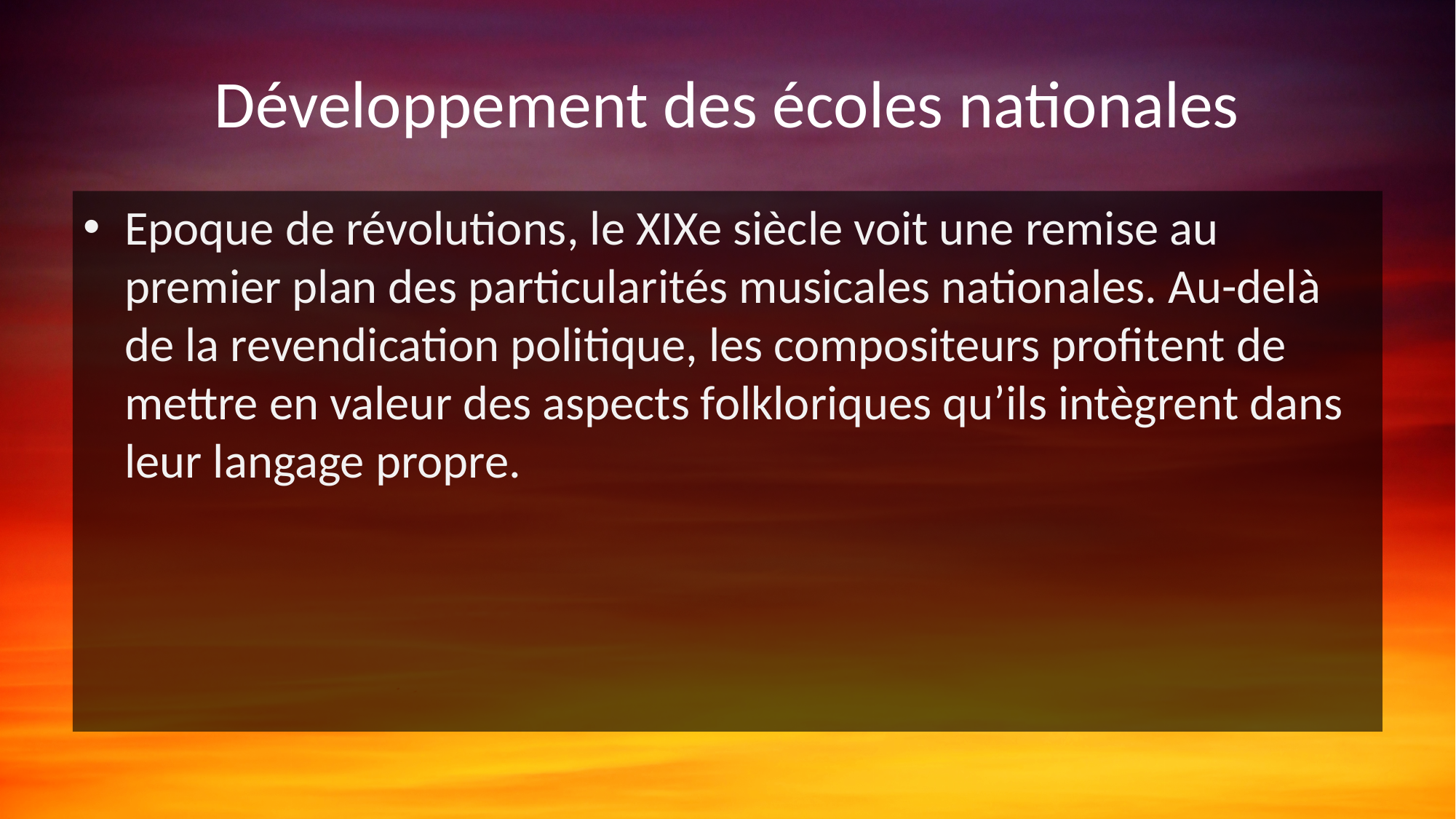

# Développement des écoles nationales
Epoque de révolutions, le XIXe siècle voit une remise au premier plan des particularités musicales nationales. Au-delà de la revendication politique, les compositeurs profitent de mettre en valeur des aspects folkloriques qu’ils intègrent dans leur langage propre.